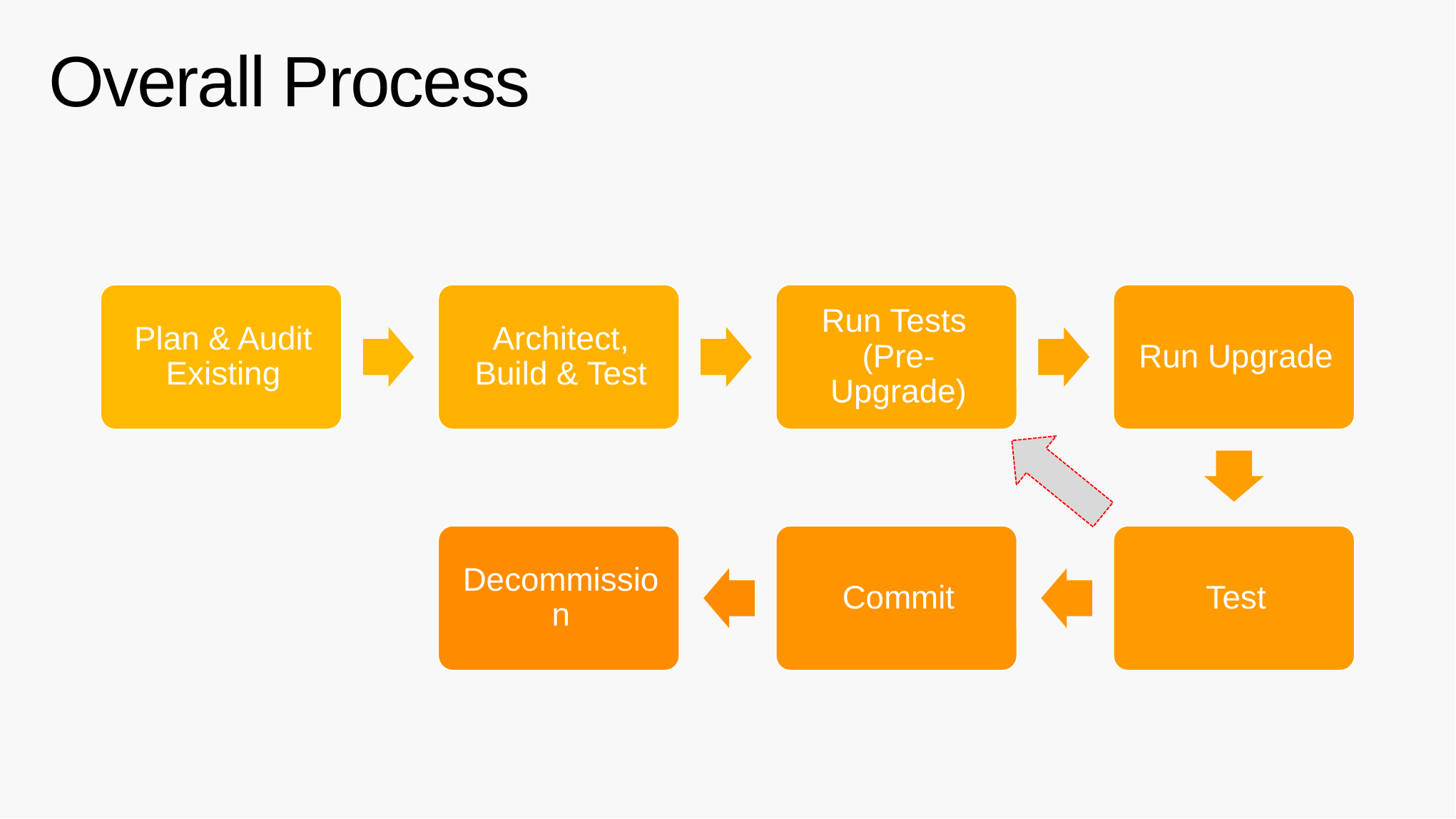

# Overall Process
Plan & Audit Existing

Architect, Build & Test

Run Tests
(Pre-Upgrade)

Run Upgrade

Test

Commit

Decommission